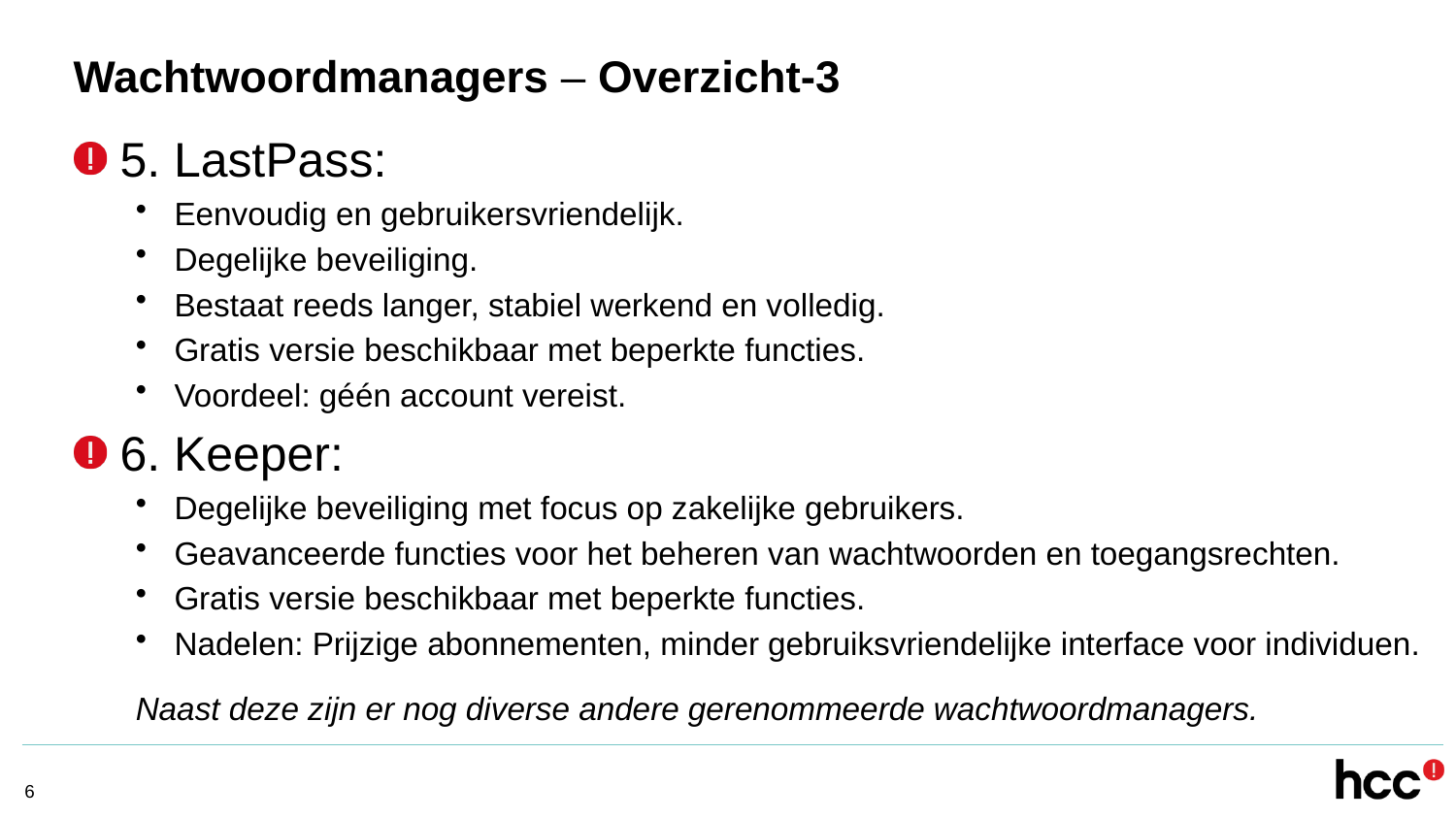

# Wachtwoordmanagers – Overzicht-3
5. LastPass:
Eenvoudig en gebruikersvriendelijk.
Degelijke beveiliging.
Bestaat reeds langer, stabiel werkend en volledig.
Gratis versie beschikbaar met beperkte functies.
Voordeel: géén account vereist.
6. Keeper:
Degelijke beveiliging met focus op zakelijke gebruikers.
Geavanceerde functies voor het beheren van wachtwoorden en toegangsrechten.
Gratis versie beschikbaar met beperkte functies.
Nadelen: Prijzige abonnementen, minder gebruiksvriendelijke interface voor individuen.
Naast deze zijn er nog diverse andere gerenommeerde wachtwoordmanagers.
6